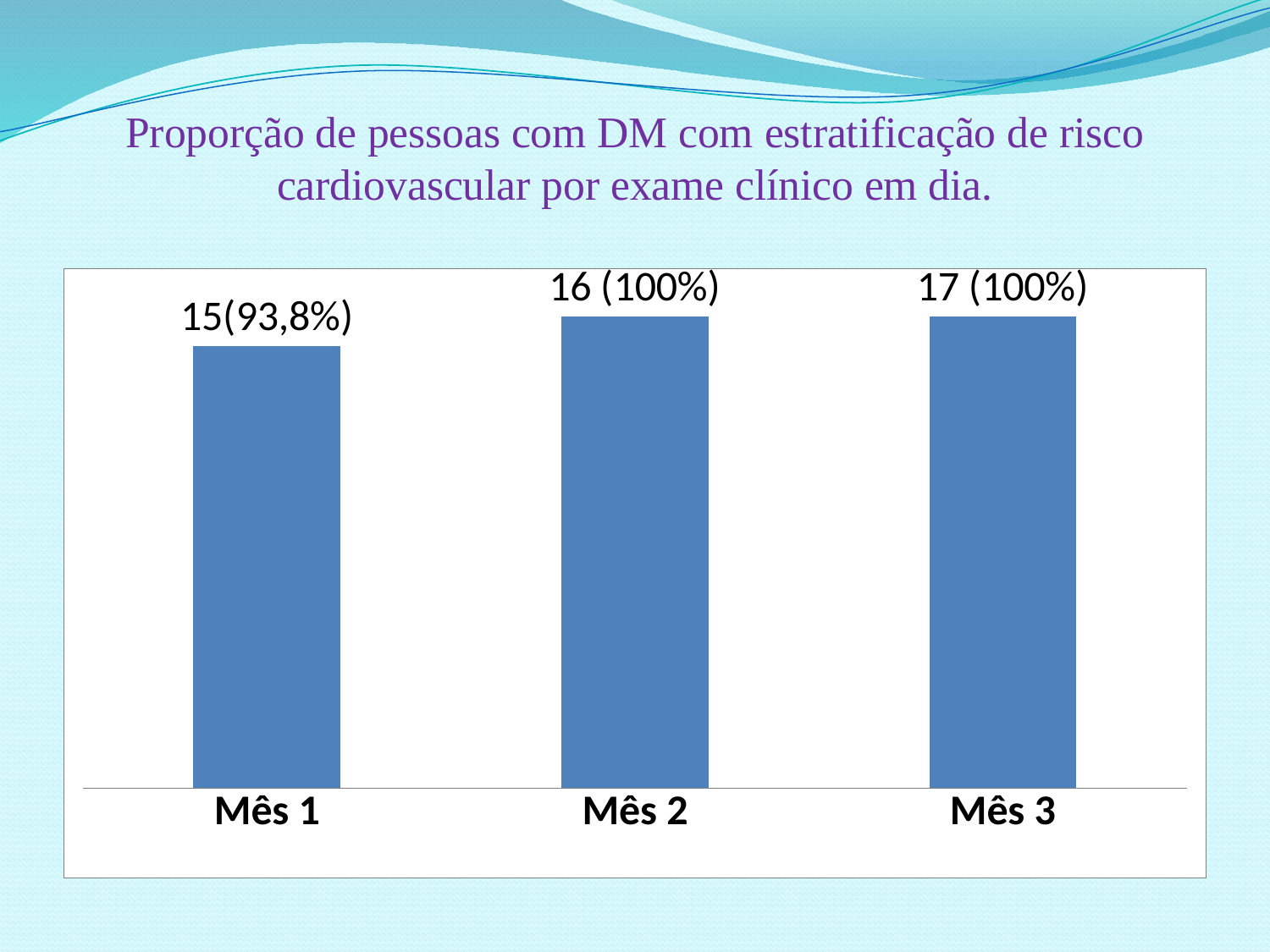

# Proporção de pessoas com DM com estratificação de risco cardiovascular por exame clínico em dia.

### Chart

| Category | Proporção de pessoas com diabetes com estratificação de risco cardiovascular por  exame clínico em dia |
|---|---|
| Mês 1 | 0.9375 |
| Mês 2 | 1.0 |
| Mês 3 | 1.0 |